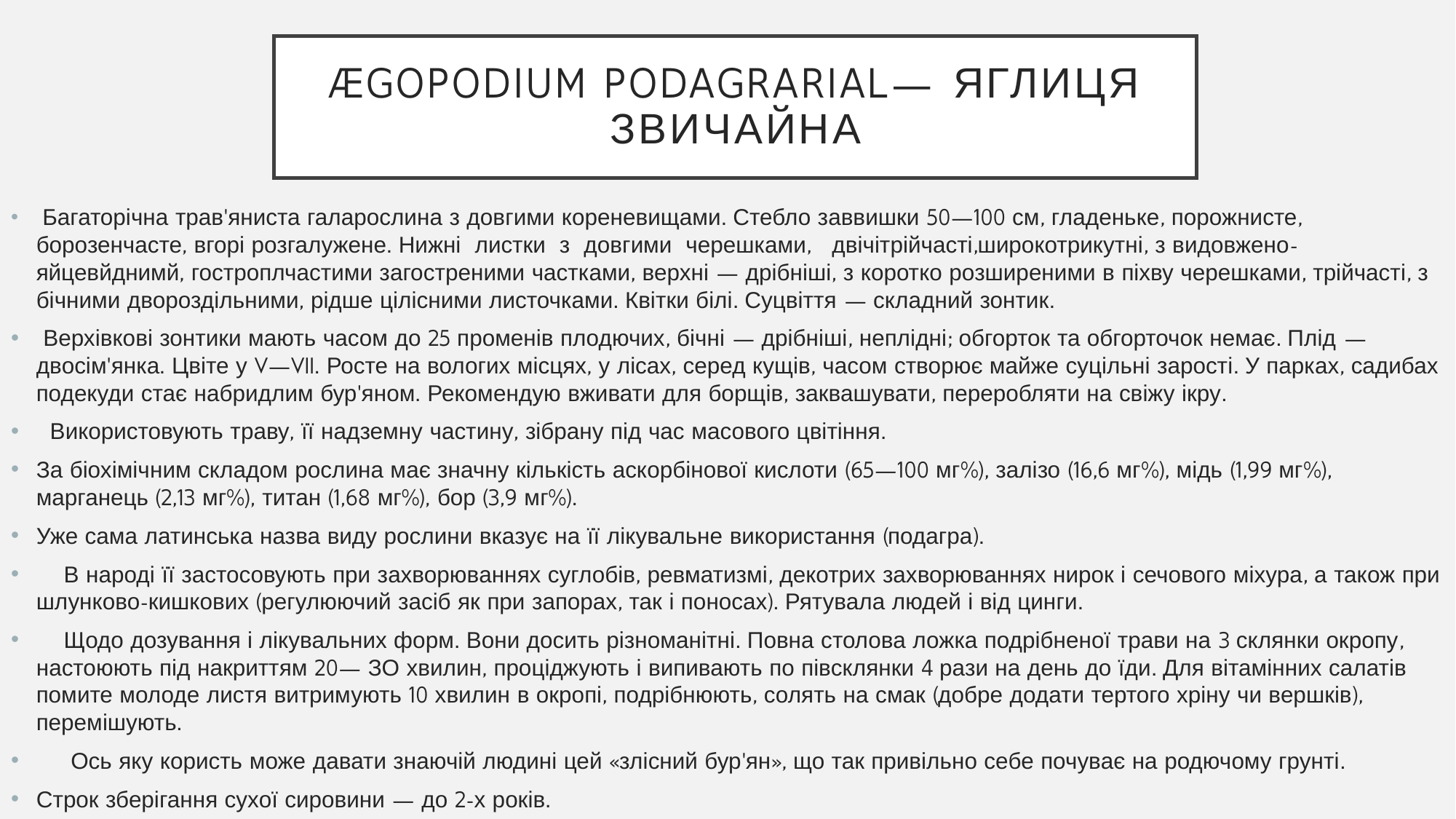

# Aegopodium podagrariaL— яглиця звичайна
 Багаторічна трав'яниста галарослина з довгими кореневищами. Стебло заввишки 50—100 см, гладеньке, порожнисте, борозенчасте, вгорі розгалужене. Нижні  листки  з  довгими  черешками,   двічітрійчасті,широкотрикутні, з видовжено-яйцевйднимй, гостроплчастими загостреними частками, верхні — дрібніші, з коротко розширеними в піхву черешками, трійчасті, з біч­ними двороздільними, рідше цілісними листочками. Квітки білі. Суцвіття — складний зонтик.
 Верхівкові зонтики мають часом до 25 променів плодючих, бічні — дрібніші, неплідні; обгорток та обгорточок немає. Плід — двосім'янка. Цвіте у V—VII. Росте на вологих місцях, у лісах, серед кущів, часом створює майже суцільні зарості. У парках, садибах подекуди стає набридлим бур'яном. Рекомендую вживати для борщів, заквашувати, переробляти на свіжу ікру.
  Використовують траву, її надземну частину, зібрану під час масового цвітіння.
За біохімічним складом рослина має значну кількість аскорбінової кислоти (65—100 мг%), залізо (16,6 мг%), мідь (1,99 мг%), марганець (2,13 мг%), титан (1,68 мг%), бор (3,9 мг%).
Уже сама латинська назва виду рослини вказує на її лікувальне використання (подагра).
    В народі її застосовують при захворюваннях суглобів, ревматизмі, декотрих захворюваннях нирок і сечового міхура, а також при шлунково-кишкових (регулюючий засіб як при запорах, так і поносах). Рятувала людей і від цинги.
    Щодо дозування і лікувальних форм. Вони досить різноманітні. Повна столова ложка подрібненої трави на 3 склянки окропу, настоюють під накриттям 20— ЗО хвилин, проціджують і випивають по півсклянки 4 рази на день до їди. Для вітамінних салатів помите молоде листя витримують 10 хвилин в окропі, подрібнюють, солять на смак (добре додати тертого хріну чи вершків), перемішують.
     Ось яку користь може давати знаючій людині цей «злісний бур'ян», що так привільно себе почуває на родючому грунті.
Строк зберігання сухої сировини — до 2-х років.